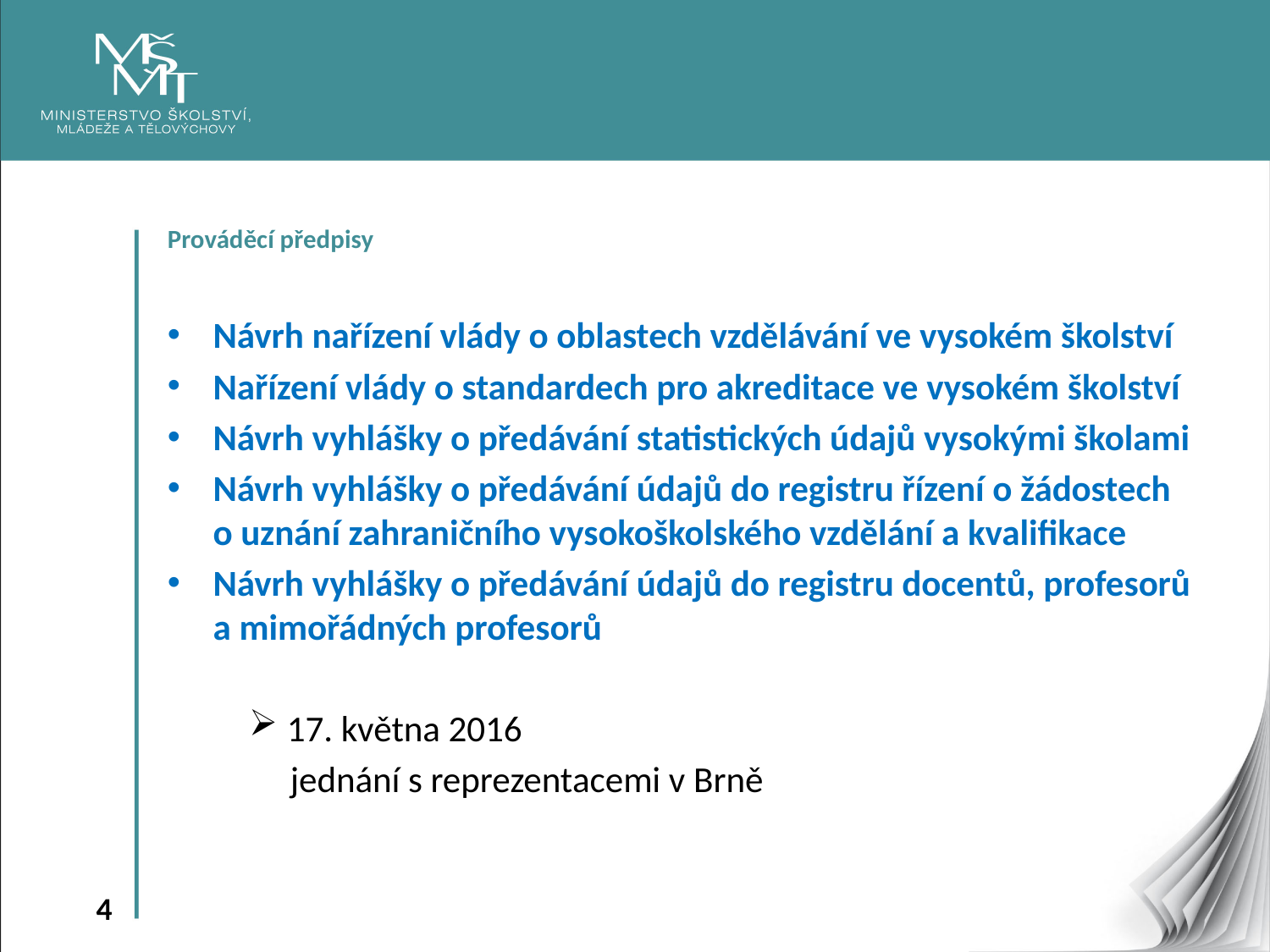

Prováděcí předpisy

Návrh nařízení vlády o oblastech vzdělávání ve vysokém školství
Nařízení vlády o standardech pro akreditace ve vysokém školství
Návrh vyhlášky o předávání statistických údajů vysokými školami
Návrh vyhlášky o předávání údajů do registru řízení o žádostech o uznání zahraničního vysokoškolského vzdělání a kvalifikace
Návrh vyhlášky o předávání údajů do registru docentů, profesorů a mimořádných profesorů

17. května 2016
     jednání s reprezentacemi v Brně